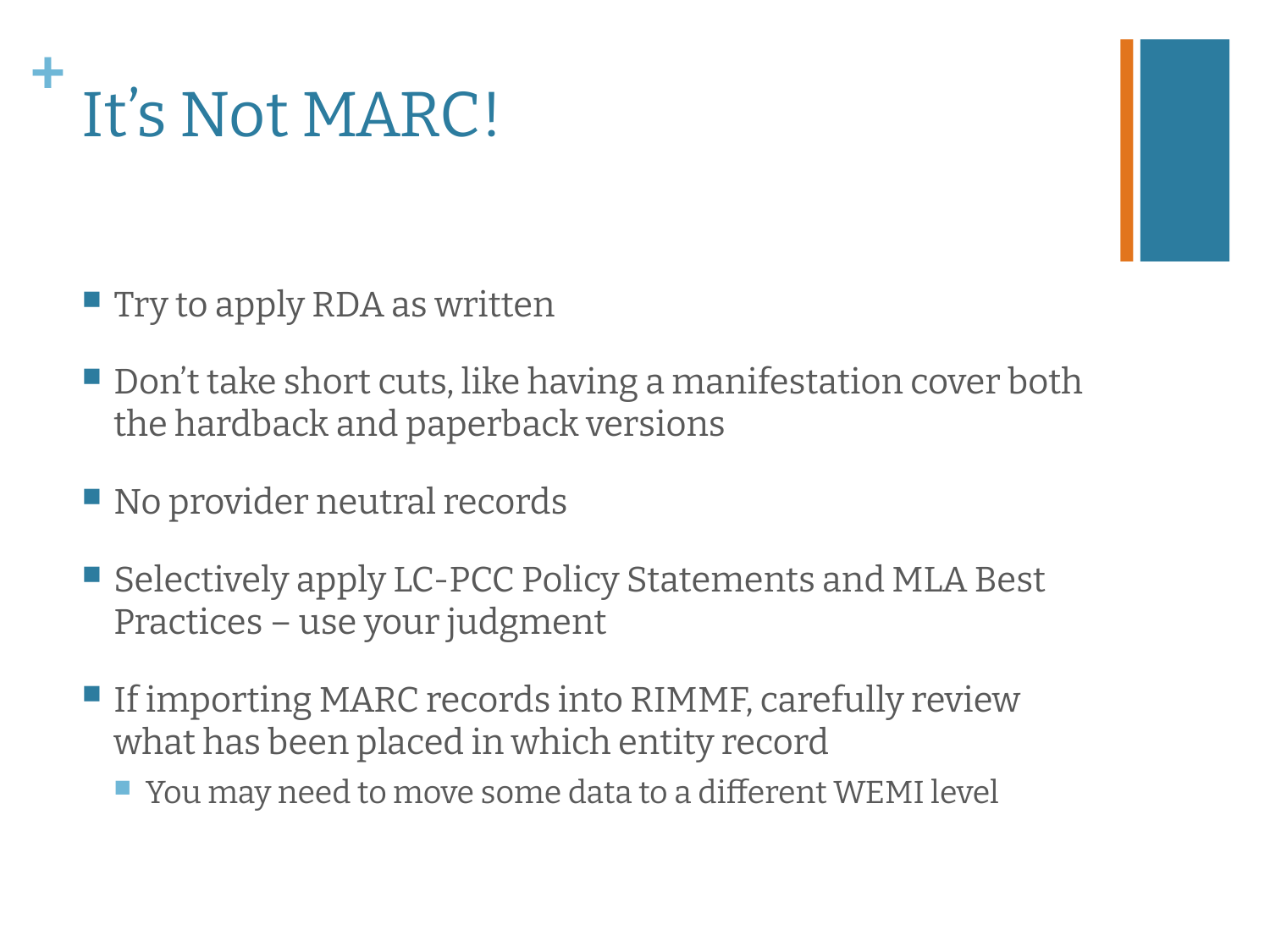

# It’s Not MARC!
Try to apply RDA as written
Don’t take short cuts, like having a manifestation cover both the hardback and paperback versions
No provider neutral records
Selectively apply LC-PCC Policy Statements and MLA Best Practices – use your judgment
If importing MARC records into RIMMF, carefully review what has been placed in which entity record
You may need to move some data to a different WEMI level